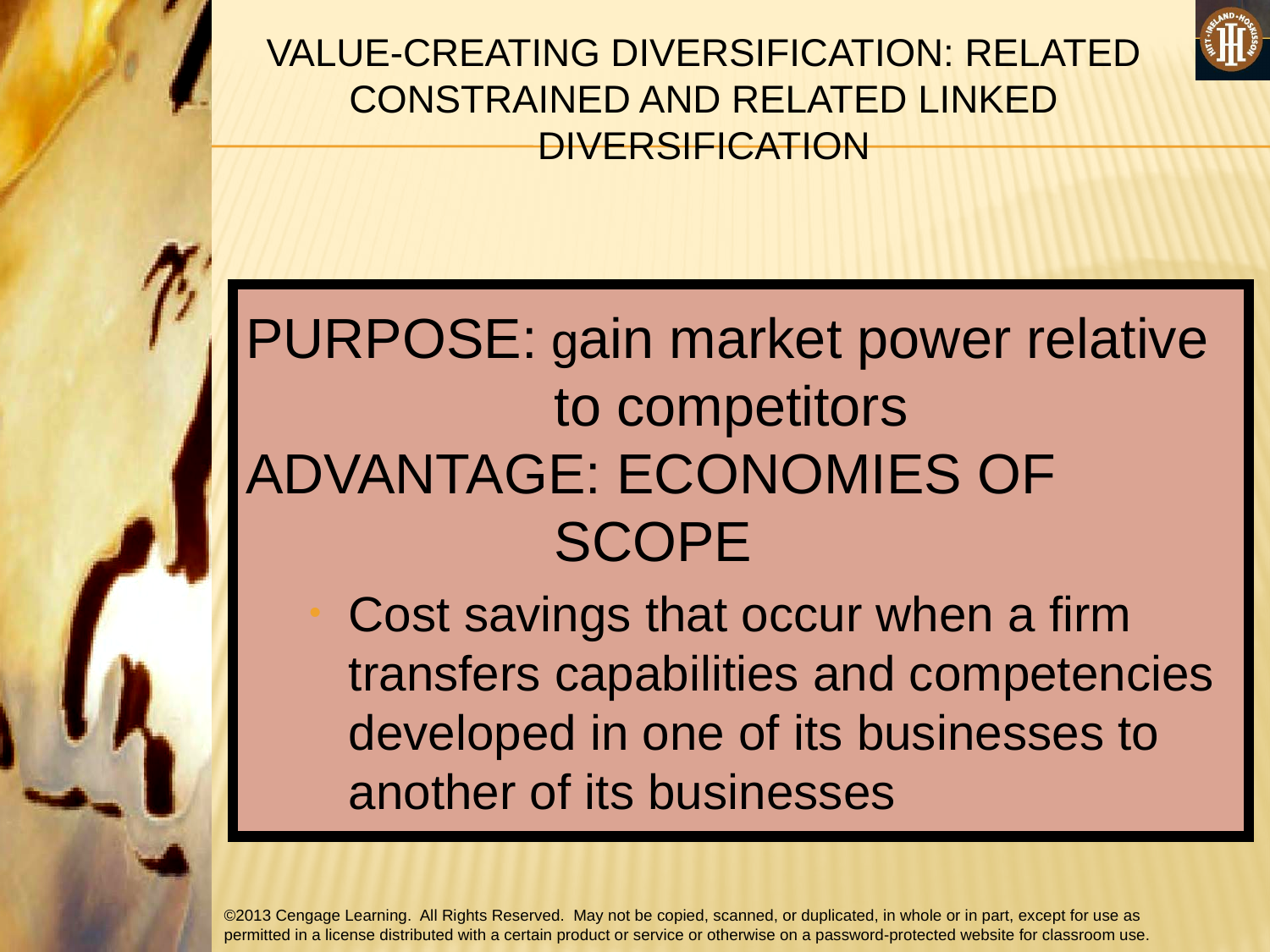

VALUE-CREATING DIVERSIFICATION: RELATED CONSTRAINED AND RELATED LINKED DIVERSIFICATION

PURPOSE: gain market power relative to competitors
ADVANTAGE: ECONOMIES OF SCOPE
Cost savings that occur when a firm transfers capabilities and competencies developed in one of its businesses to another of its businesses